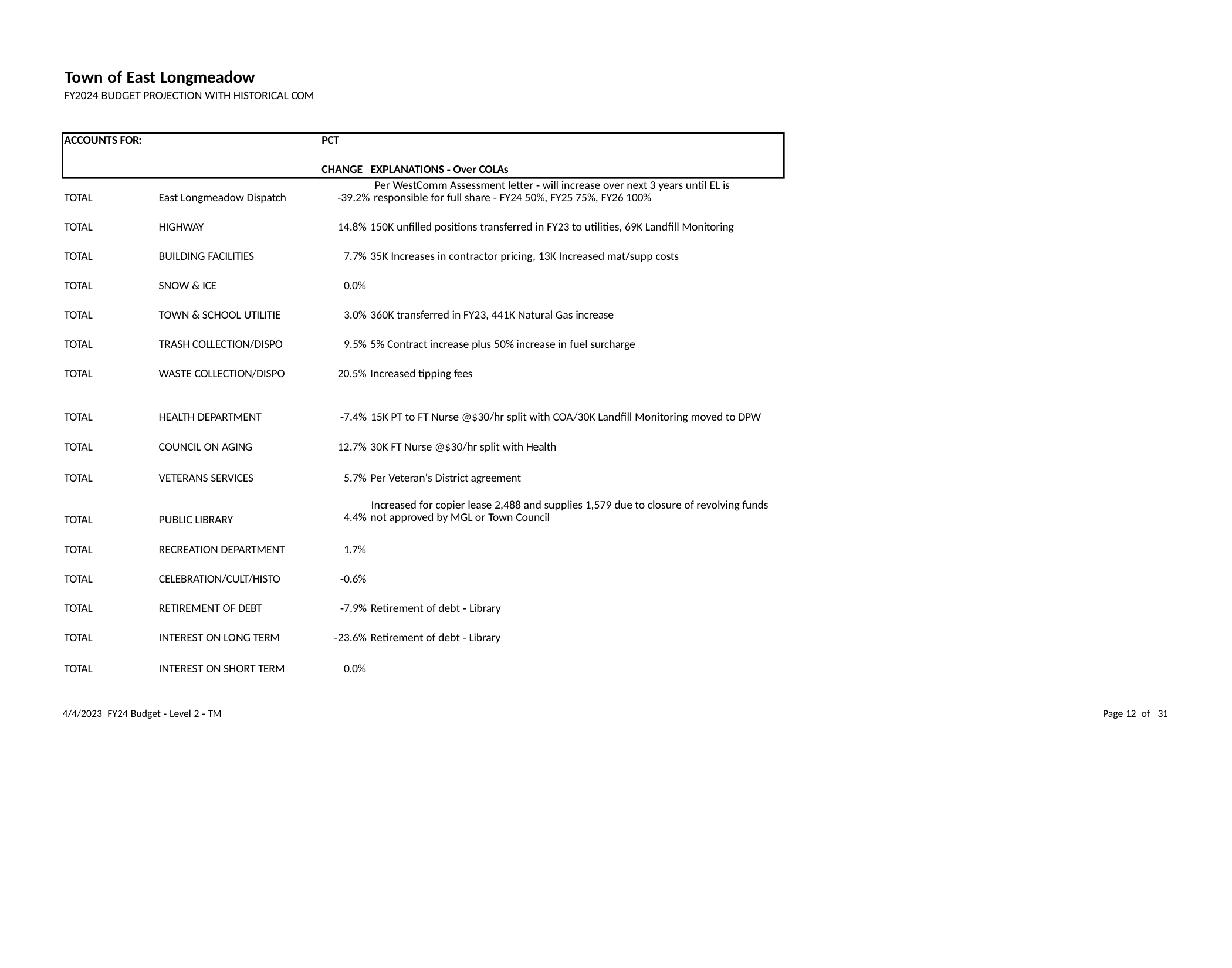

Town of East Longmeadow
FY2024 BUDGET PROJECTION WITH HISTORICAL COM
ACCOUNTS FOR:
PCT

CHANGE EXPLANATIONS ‐ Over COLAs
| TOTAL | East Longmeadow Dispatch | Per WestComm Assessment letter ‐ will increase over next 3 years until EL is ‐39.2% responsible for full share ‐ FY24 50%, FY25 75%, FY26 100% |
| --- | --- | --- |
| TOTAL | HIGHWAY | 14.8% 150K unfilled positions transferred in FY23 to utilities, 69K Landfill Monitoring |
| TOTAL | BUILDING FACILITIES | 7.7% 35K Increases in contractor pricing, 13K Increased mat/supp costs |
| TOTAL | SNOW & ICE | 0.0% |
| TOTAL | TOWN & SCHOOL UTILITIE | 3.0% 360K transferred in FY23, 441K Natural Gas increase |
| TOTAL | TRASH COLLECTION/DISPO | 9.5% 5% Contract increase plus 50% increase in fuel surcharge |
| TOTAL | WASTE COLLECTION/DISPO | 20.5% Increased tipping fees |
| TOTAL | HEALTH DEPARTMENT | ‐7.4% 15K PT to FT Nurse @$30/hr split with COA/30K Landfill Monitoring moved to DPW |
| TOTAL | COUNCIL ON AGING | 12.7% 30K FT Nurse @$30/hr split with Health |
| TOTAL | VETERANS SERVICES | 5.7% Per Veteran's District agreement |
| TOTAL | PUBLIC LIBRARY | Increased for copier lease 2,488 and supplies 1,579 due to closure of revolving funds 4.4% not approved by MGL or Town Council |
| TOTAL | RECREATION DEPARTMENT | 1.7% |
| TOTAL | CELEBRATION/CULT/HISTO | ‐0.6% |
| TOTAL | RETIREMENT OF DEBT | ‐7.9% Retirement of debt ‐ Library |
| TOTAL | INTEREST ON LONG TERM | ‐23.6% Retirement of debt ‐ Library |
| TOTAL | INTEREST ON SHORT TERM | 0.0% |
4/4/2023 FY24 Budget ‐ Level 2 ‐ TM
Page 12 of 31